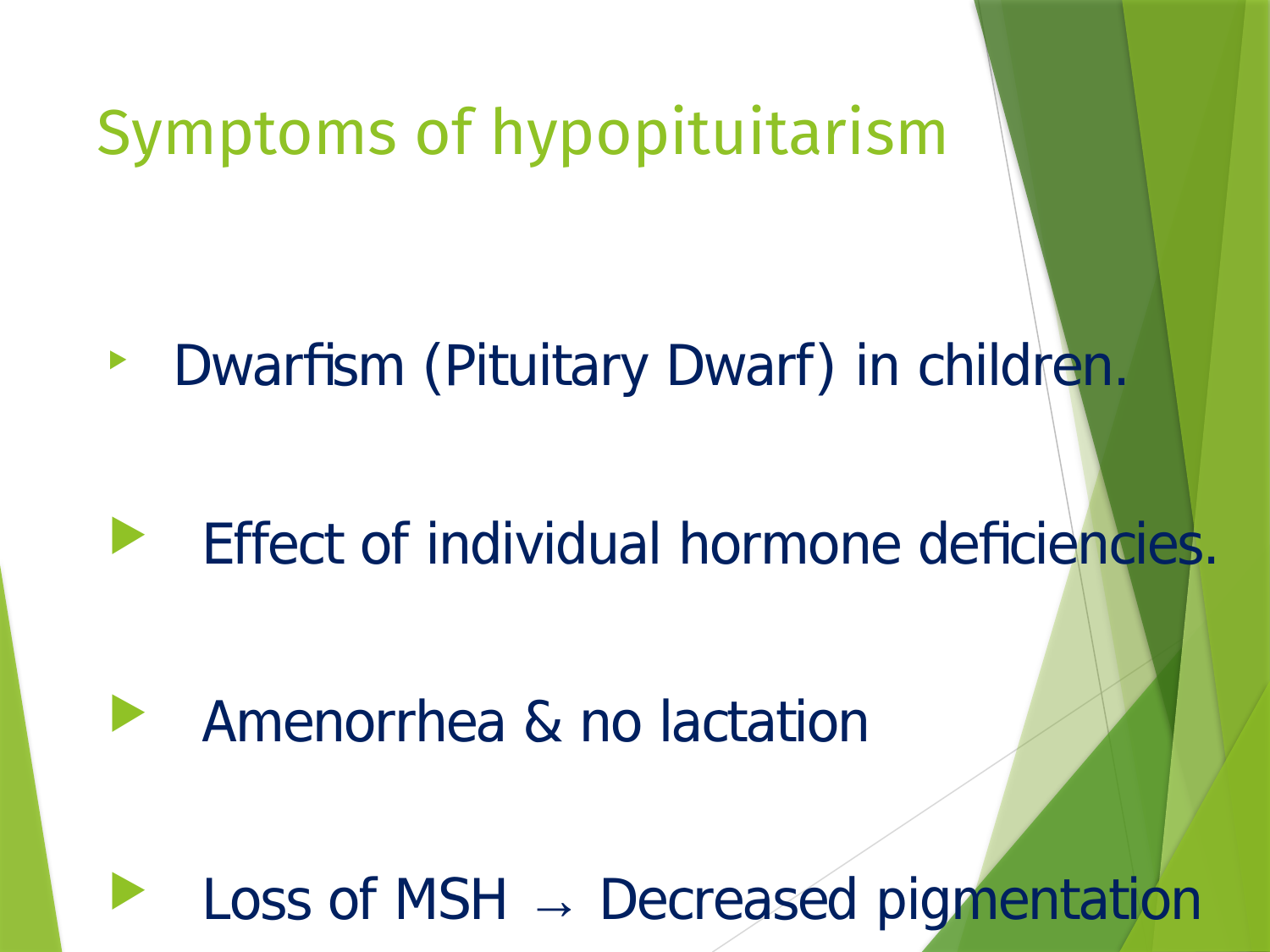

# Symptoms of hypopituitarism

   Dwarfism (Pituitary Dwarf) in children.

   Effect of individual hormone deficiencies.

   Amenorrhea & no lactation

   Loss of MSH → Decreased pigmentation